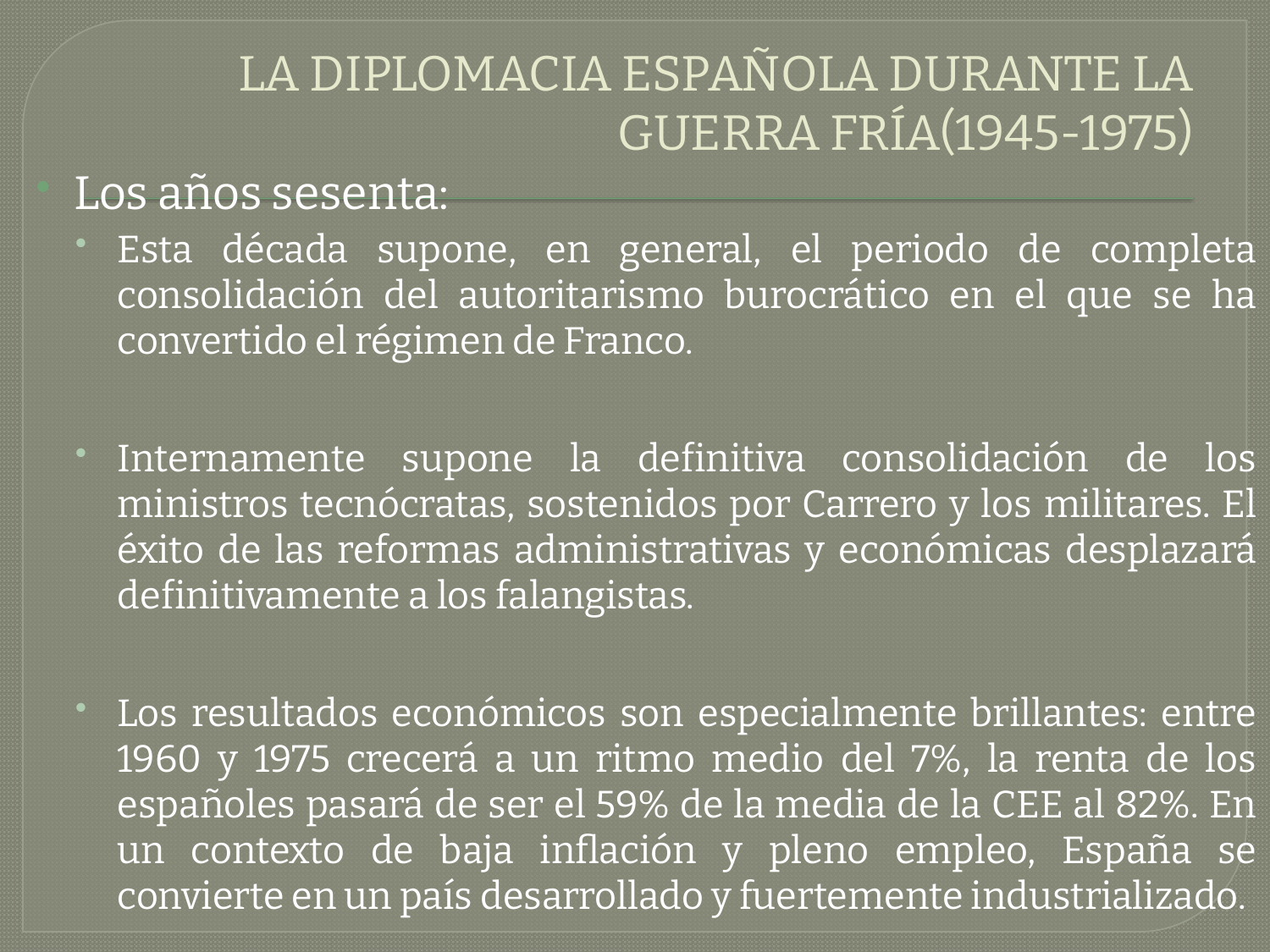

# LA DIPLOMACIA ESPAÑOLA DURANTE LA GUERRA FRÍA(1945-1975)
Los años sesenta:
Esta década supone, en general, el periodo de completa consolidación del autoritarismo burocrático en el que se ha convertido el régimen de Franco.

Internamente supone la definitiva consolidación de los ministros tecnócratas, sostenidos por Carrero y los militares. El éxito de las reformas administrativas y económicas desplazará definitivamente a los falangistas.

Los resultados económicos son especialmente brillantes: entre 1960 y 1975 crecerá a un ritmo medio del 7%, la renta de los españoles pasará de ser el 59% de la media de la CEE al 82%. En un contexto de baja inflación y pleno empleo, España se convierte en un país desarrollado y fuertemente industrializado.